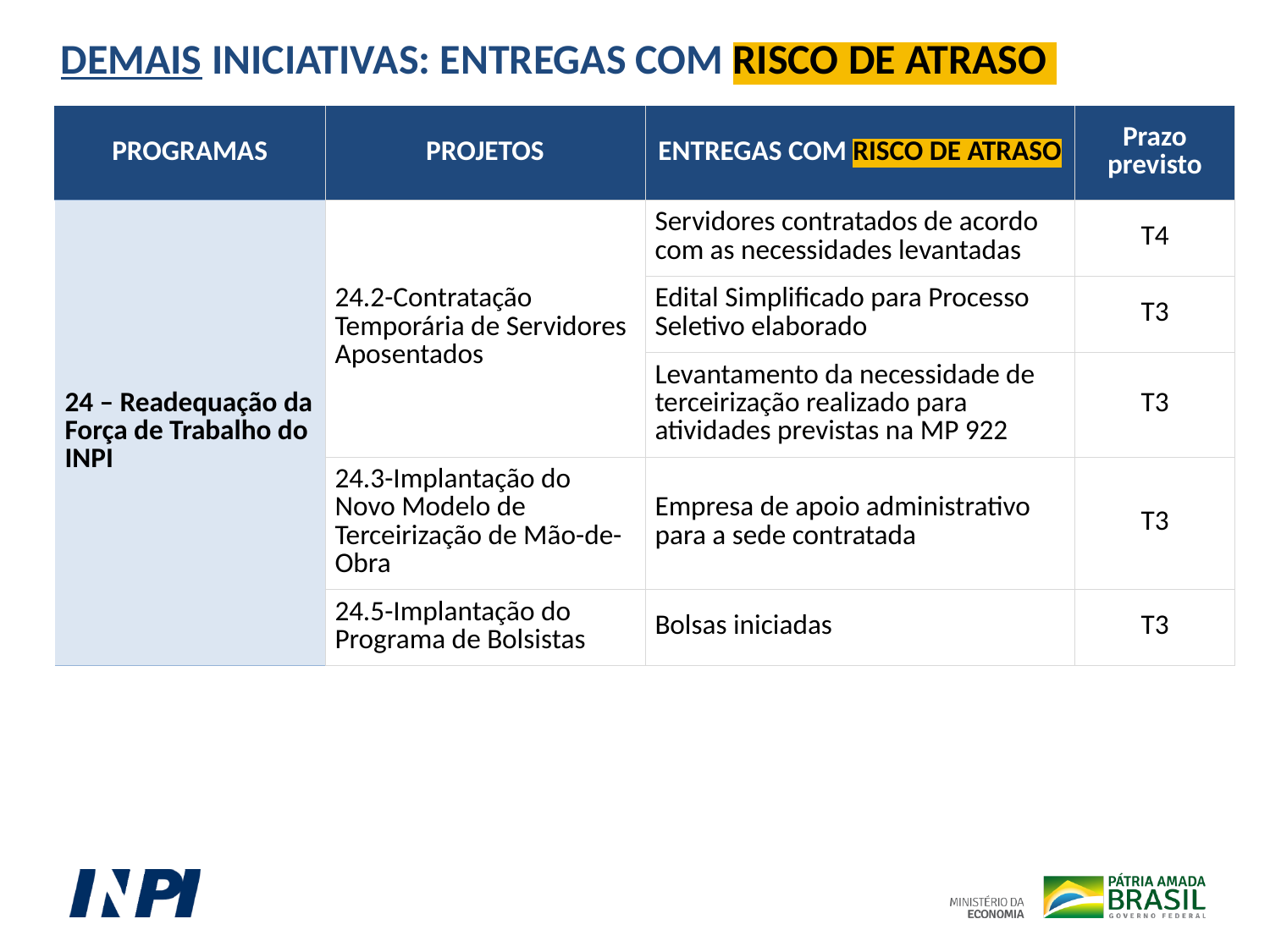

DEMAIS INICIATIVAS: ENTREGAS COM RISCO DE ATRASO
| PROGRAMAS | PROJETOS | ENTREGAS COM RISCO DE ATRASO | Prazo previsto |
| --- | --- | --- | --- |
| 24 – Readequação da Força de Trabalho do INPI | 24.2-Contratação Temporária de Servidores Aposentados | Servidores contratados de acordo com as necessidades levantadas | T4 |
|  |  | Edital Simplificado para Processo Seletivo elaborado | T3 |
|  |  | Levantamento da necessidade de terceirização realizado para atividades previstas na MP 922 | T3 |
|  | 24.3-Implantação do Novo Modelo de Terceirização de Mão-de-Obra | Empresa de apoio administrativo para a sede contratada | T3 |
|  | 24.5-Implantação do Programa de Bolsistas | Bolsas iniciadas | T3 |